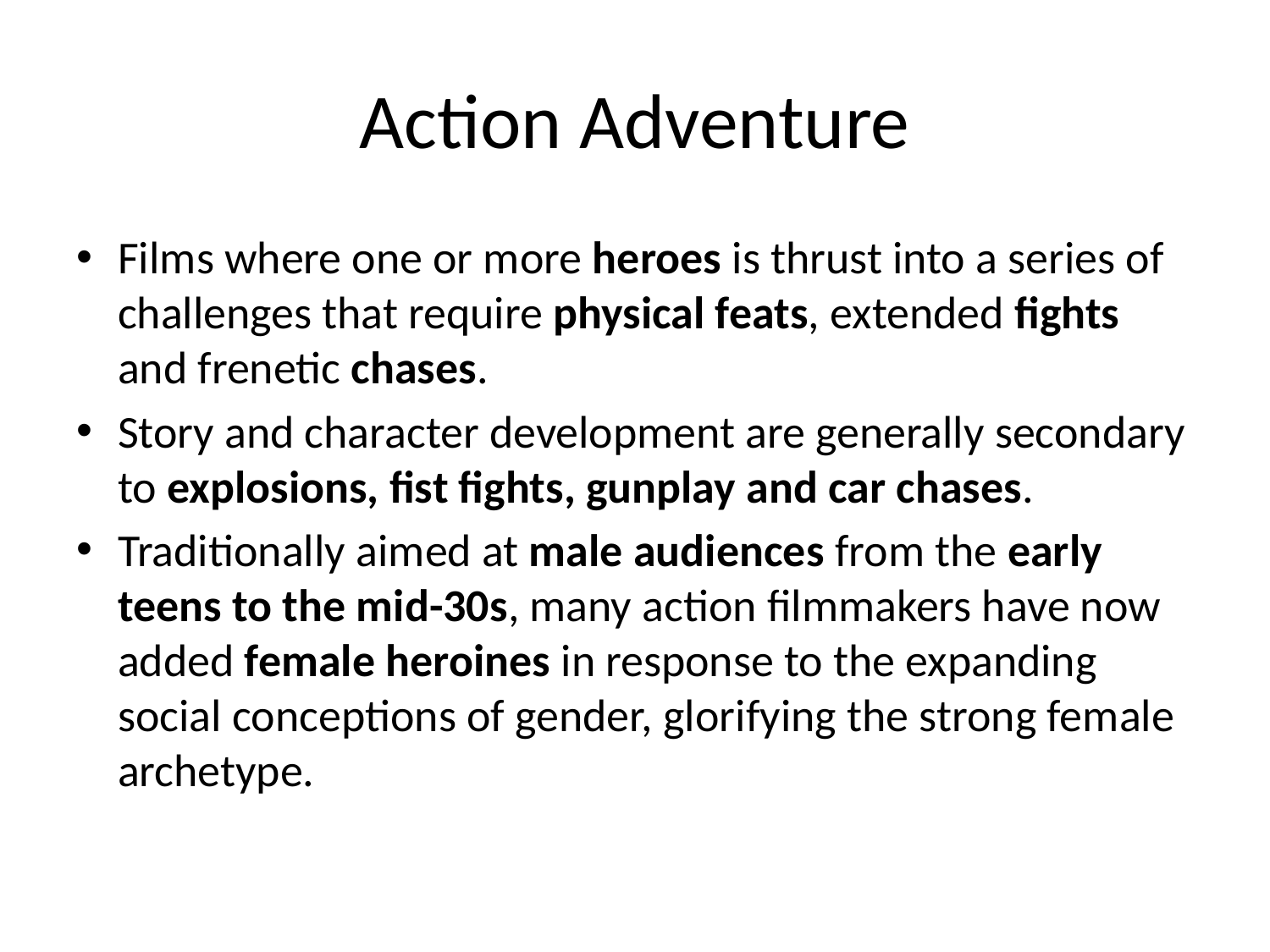

# Action Adventure
Films where one or more heroes is thrust into a series of challenges that require physical feats, extended fights and frenetic chases.
Story and character development are generally secondary to explosions, fist fights, gunplay and car chases.
Traditionally aimed at male audiences from the early teens to the mid-30s, many action filmmakers have now added female heroines in response to the expanding social conceptions of gender, glorifying the strong female archetype.